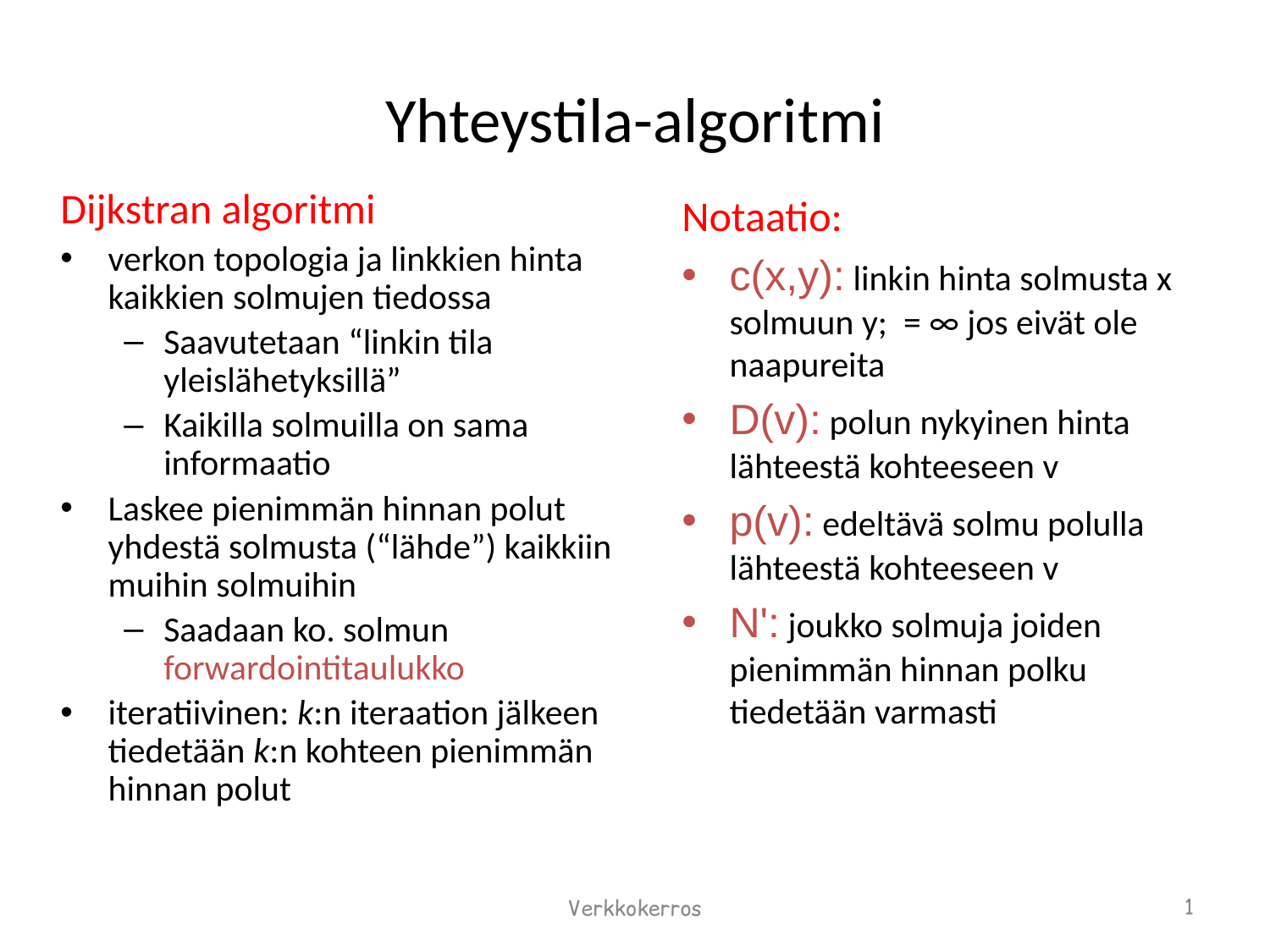

# Yhteystila-algoritmi
Dijkstran algoritmi
verkon topologia ja linkkien hinta kaikkien solmujen tiedossa
Saavutetaan “linkin tila yleislähetyksillä”
Kaikilla solmuilla on sama informaatio
Laskee pienimmän hinnan polut yhdestä solmusta (“lähde”) kaikkiin muihin solmuihin
Saadaan ko. solmun forwardointitaulukko
iteratiivinen: k:n iteraation jälkeen tiedetään k:n kohteen pienimmän hinnan polut
Notaatio:
c(x,y): linkin hinta solmusta x solmuun y;  = ∞ jos eivät ole naapureita
D(v): polun nykyinen hinta lähteestä kohteeseen v
p(v): edeltävä solmu polulla lähteestä kohteeseen v
N': joukko solmuja joiden pienimmän hinnan polku tiedetään varmasti
Verkkokerros
1